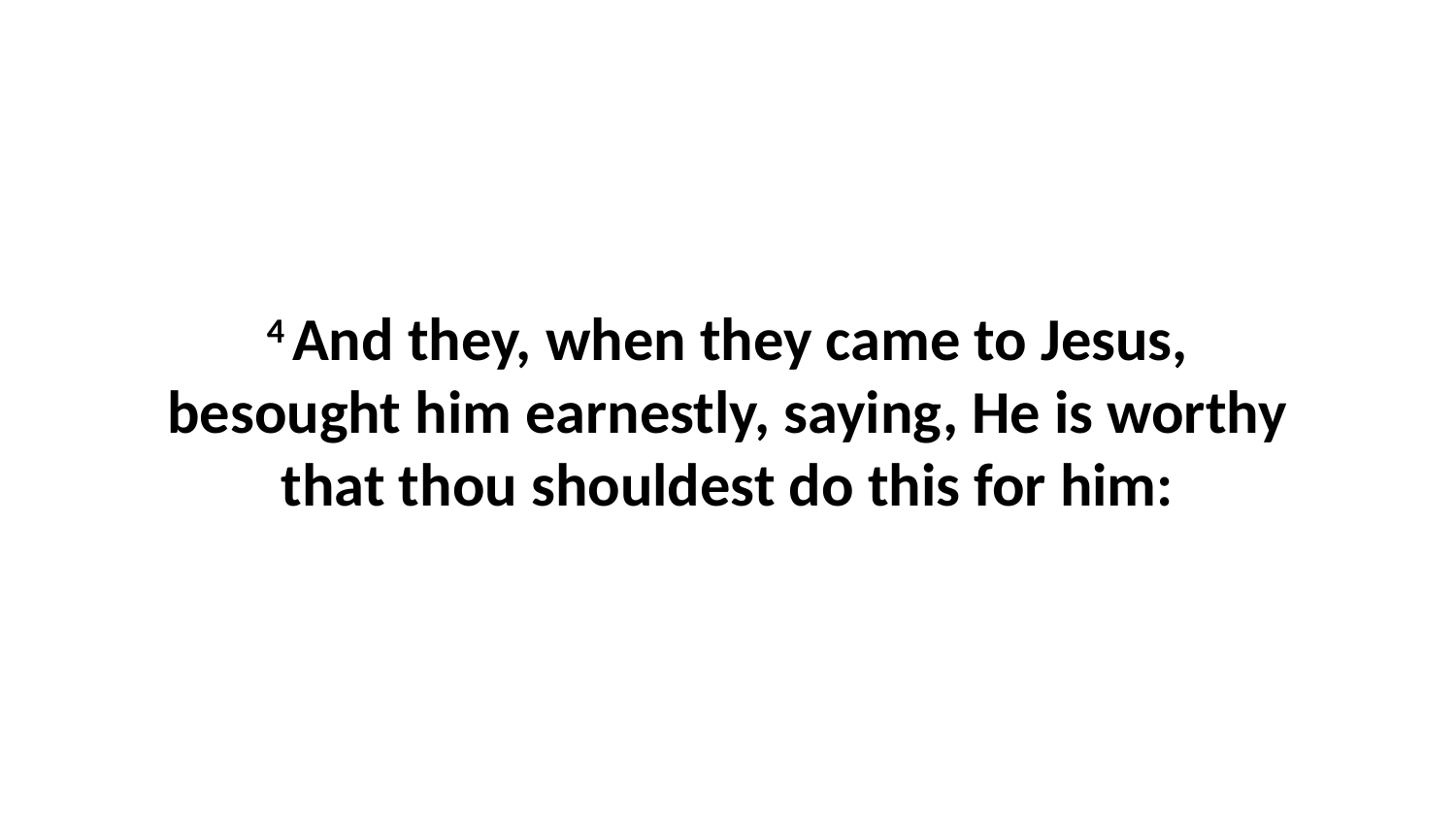

4 And they, when they came to Jesus, besought him earnestly, saying, He is worthy that thou shouldest do this for him: